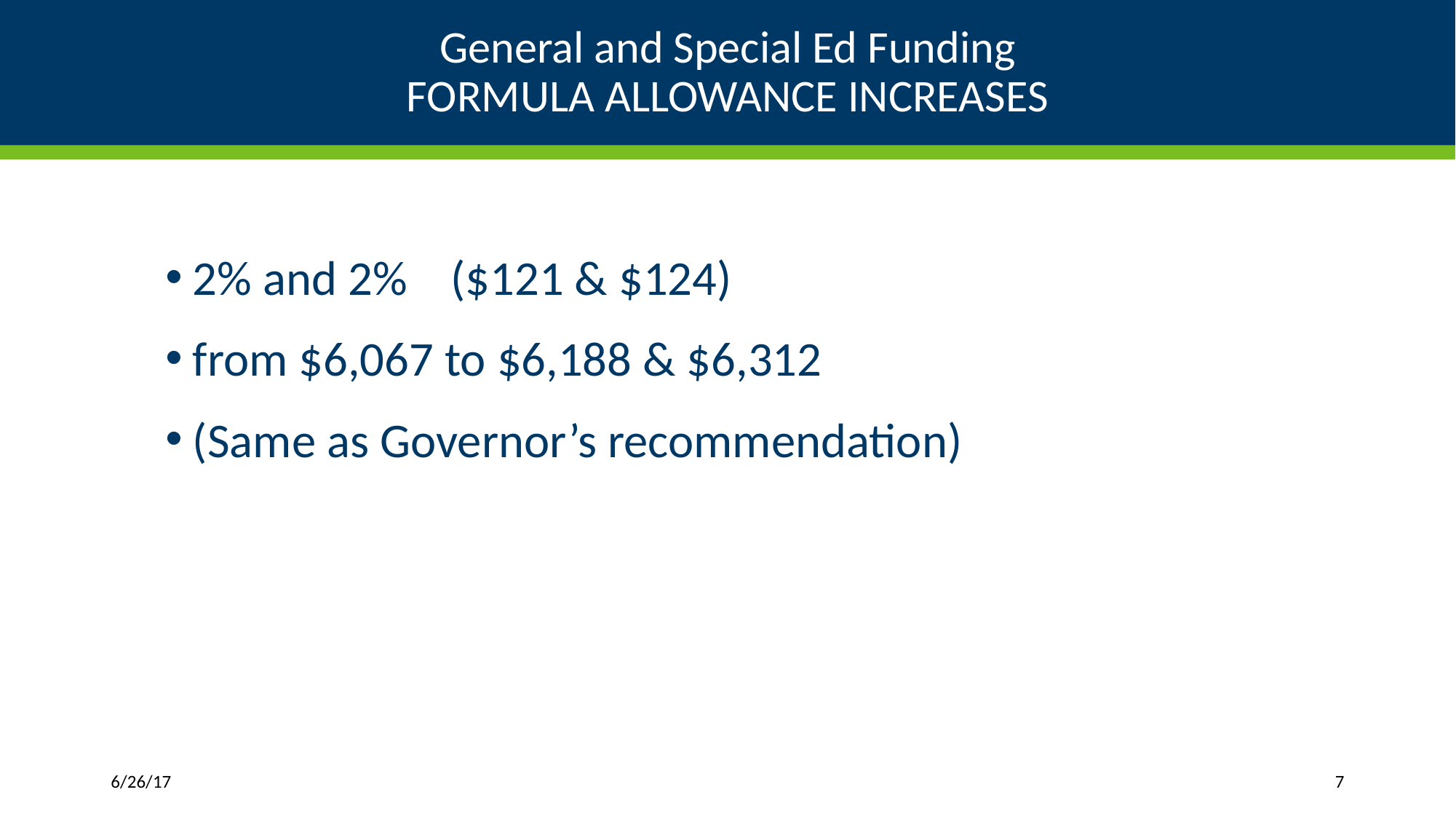

# General and Special Ed Funding FORMULA ALLOWANCE INCREASES
2% and 2%    ($121 & $124)
from $6,067 to $6,188 & $6,312
(Same as Governor’s recommendation)

6/26/17
7